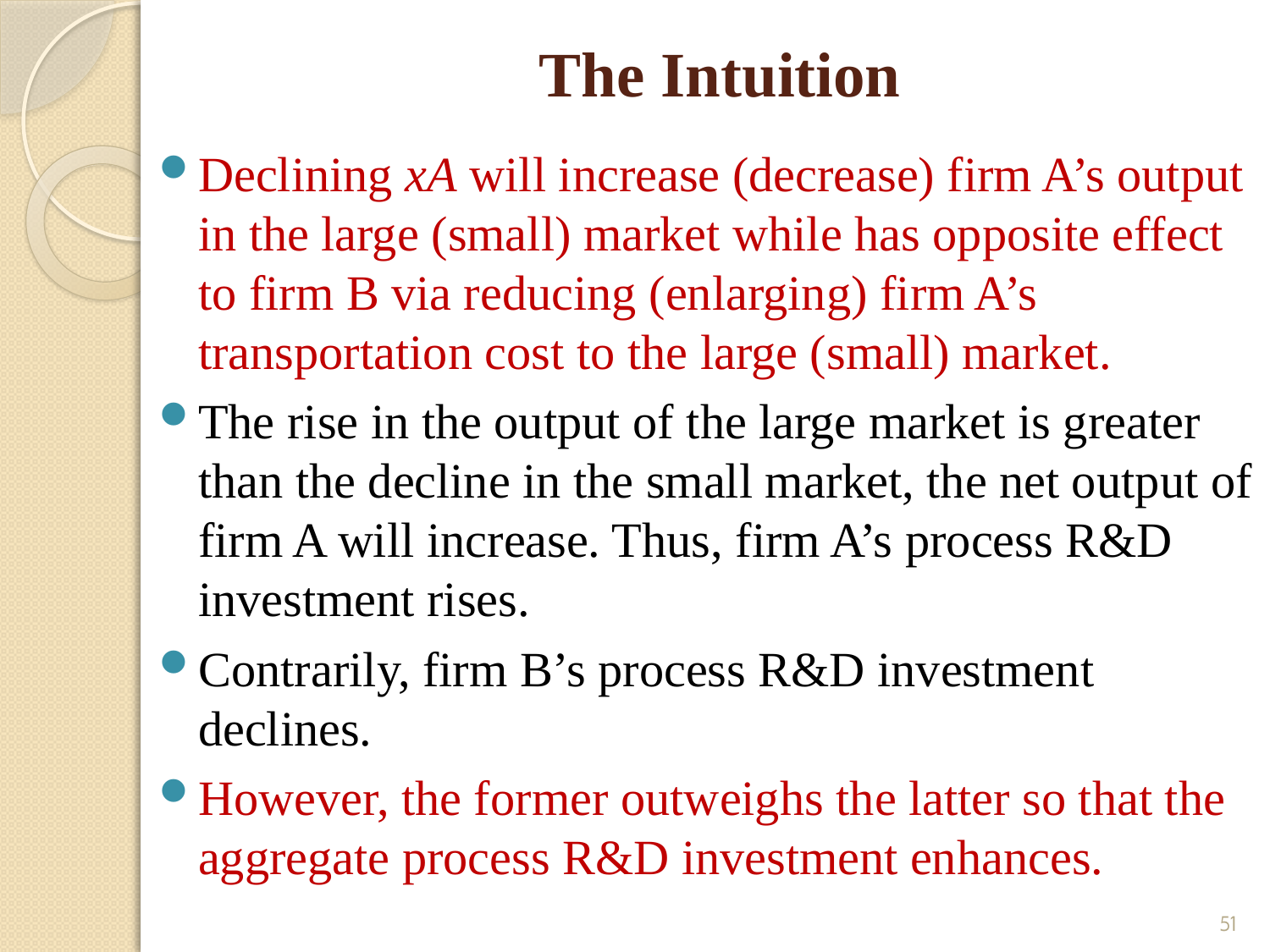

# The Intuition
Declining xA will increase (decrease) firm A’s output in the large (small) market while has opposite effect to firm B via reducing (enlarging) firm A’s transportation cost to the large (small) market.
The rise in the output of the large market is greater than the decline in the small market, the net output of firm A will increase. Thus, firm A’s process R&D investment rises.
Contrarily, firm B’s process R&D investment declines.
However, the former outweighs the latter so that the aggregate process R&D investment enhances.
51